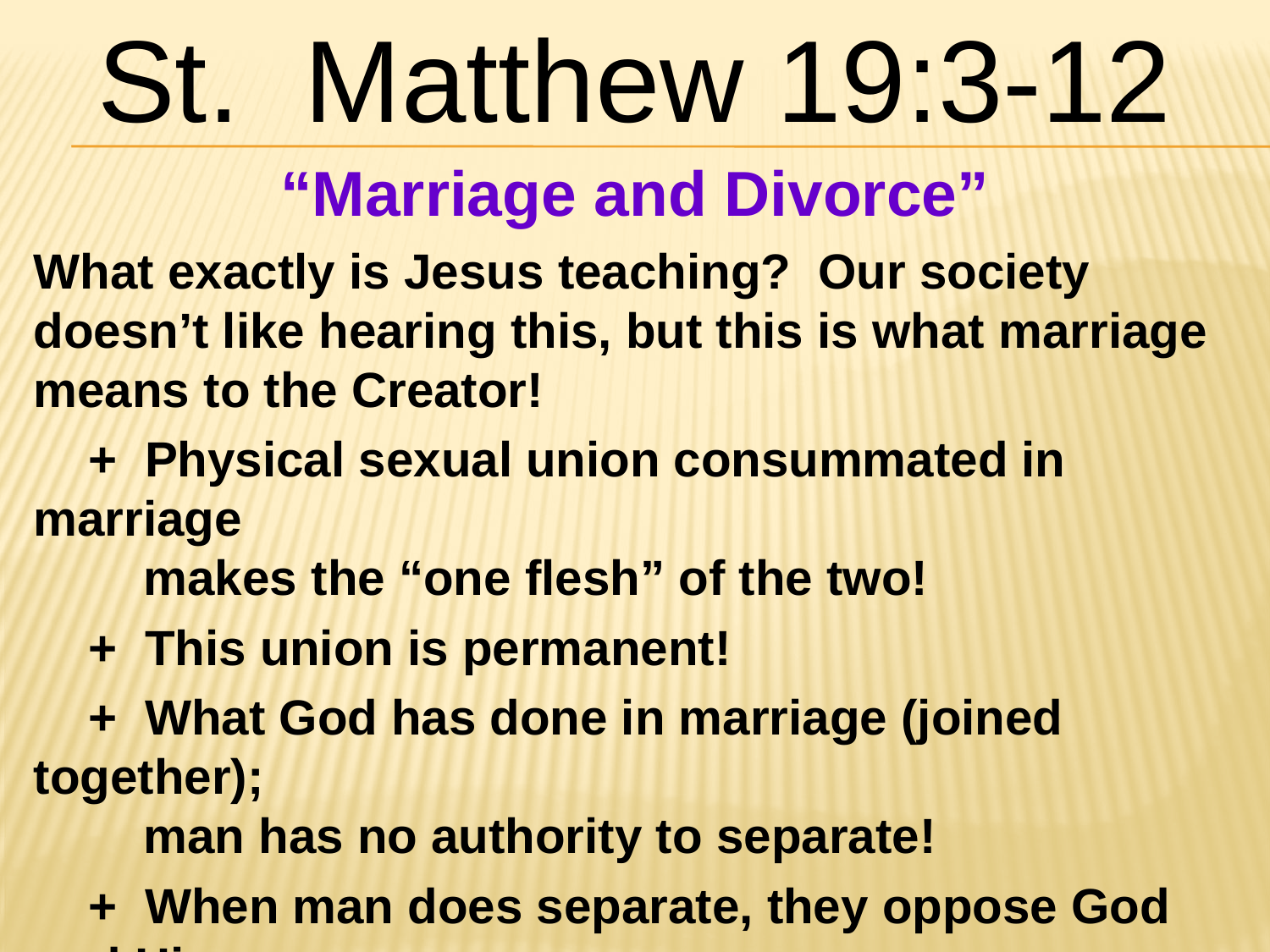

St.  Matthew 19:3-12
“Marriage and Divorce”
What exactly is Jesus teaching?  Our society doesn’t like hearing this, but this is what marriage means to the Creator!
    +  Physical sexual union consummated in marriage
        makes the “one flesh” of the two!
    +  This union is permanent!
    +  What God has done in marriage (joined together);
        man has no authority to separate!
    +  When man does separate, they oppose God and His
        holy will!